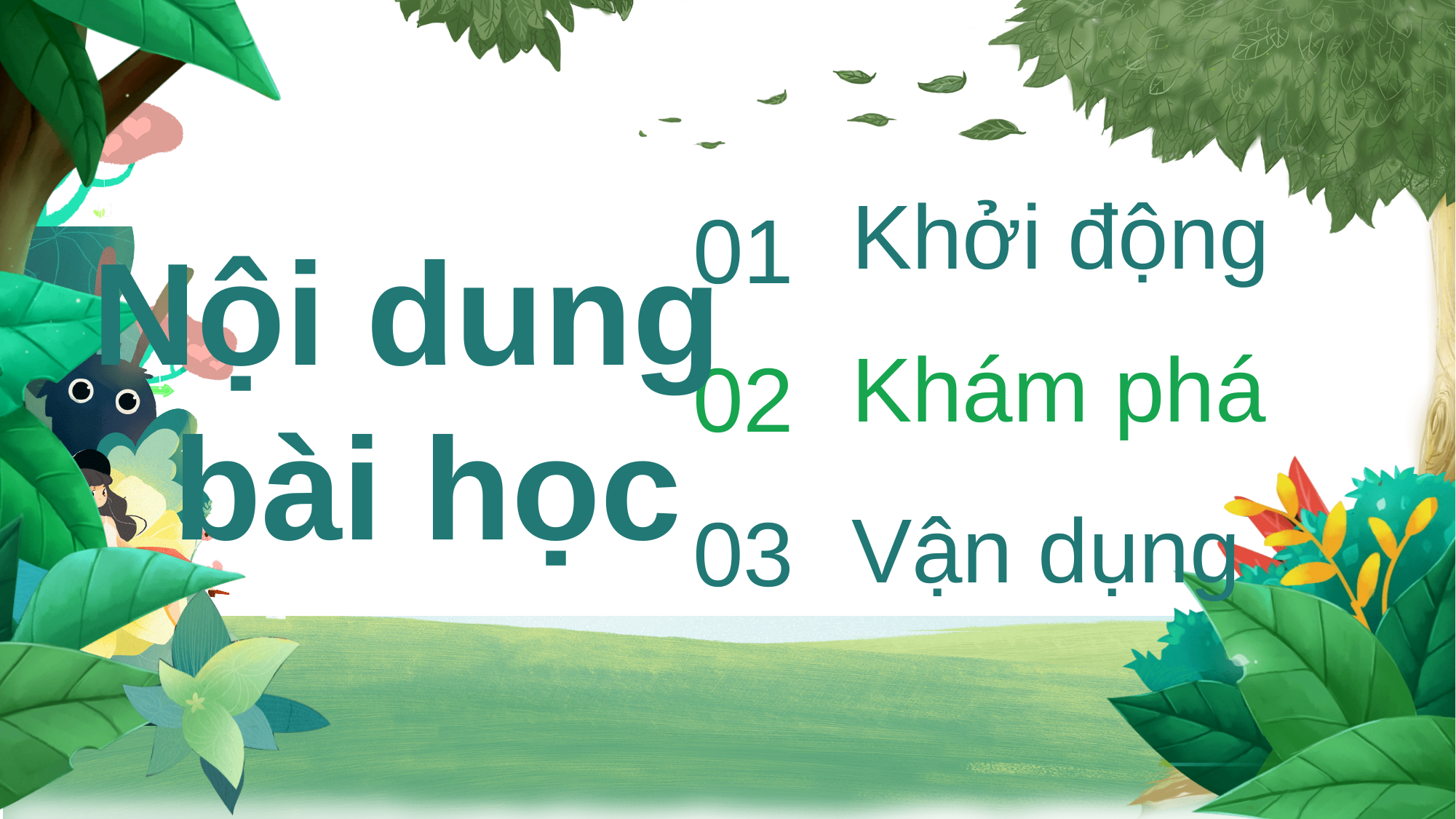

Khởi động
01
Nội dung
 bài học
Khám phá
02
Vận dụng
03